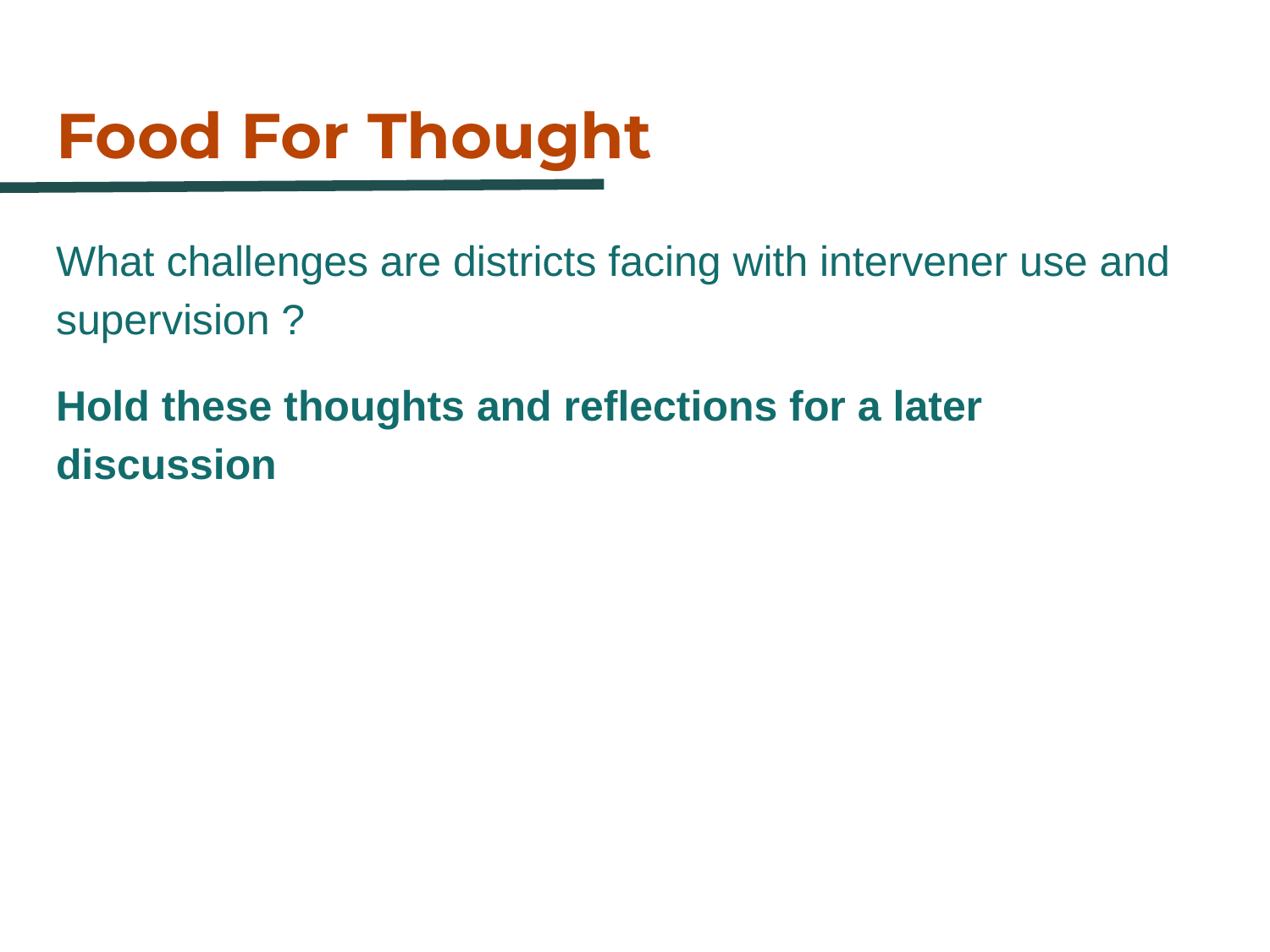

# Food For Thought
What challenges are districts facing with intervener use and supervision ?
Hold these thoughts and reflections for a later discussion